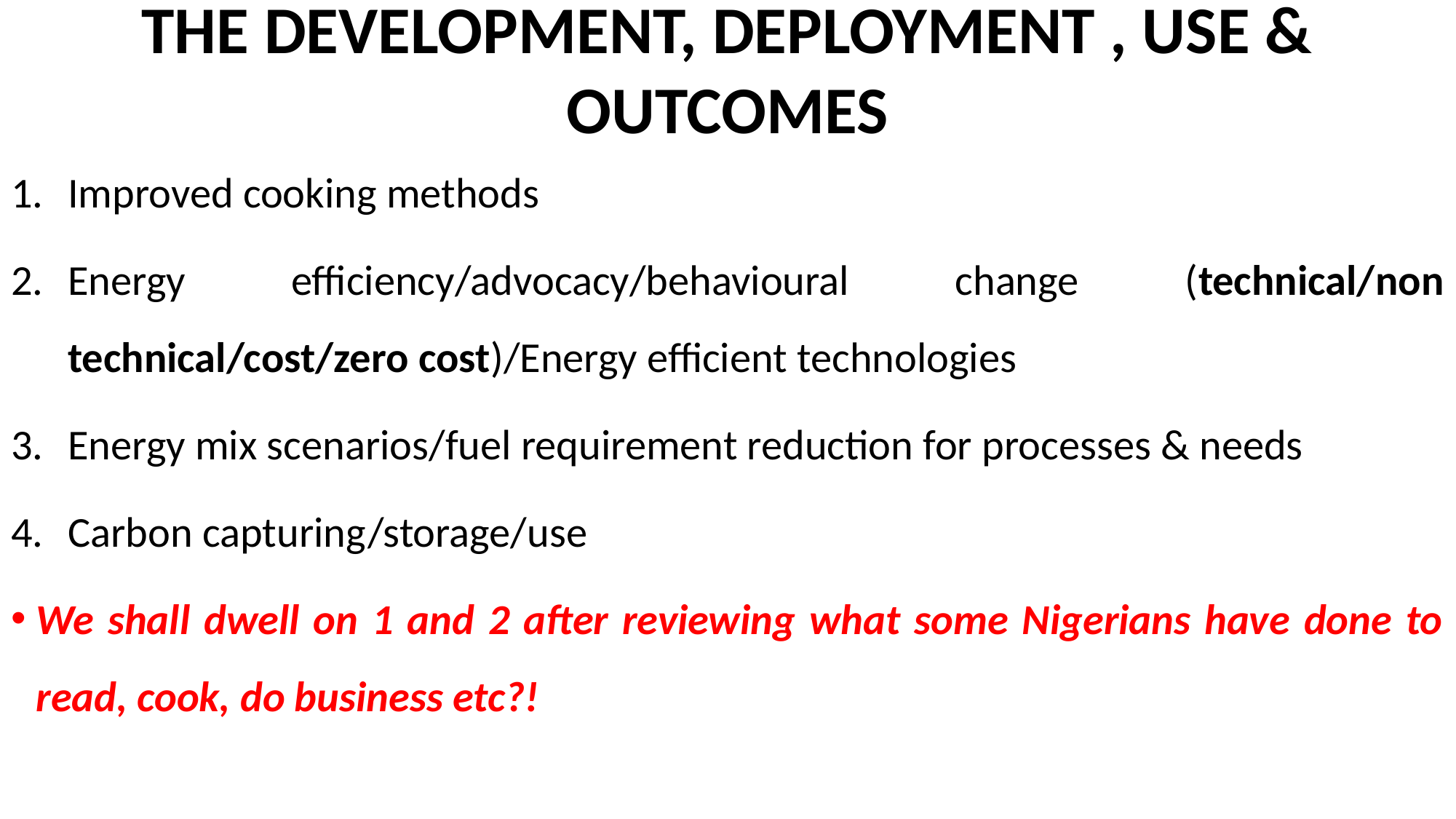

# THE DEVELOPMENT, DEPLOYMENT , USE & OUTCOMES
Improved cooking methods
Energy efficiency/advocacy/behavioural change (technical/non technical/cost/zero cost)/Energy efficient technologies
Energy mix scenarios/fuel requirement reduction for processes & needs
Carbon capturing/storage/use
We shall dwell on 1 and 2 after reviewing what some Nigerians have done to read, cook, do business etc?!
A Vision in Motion!